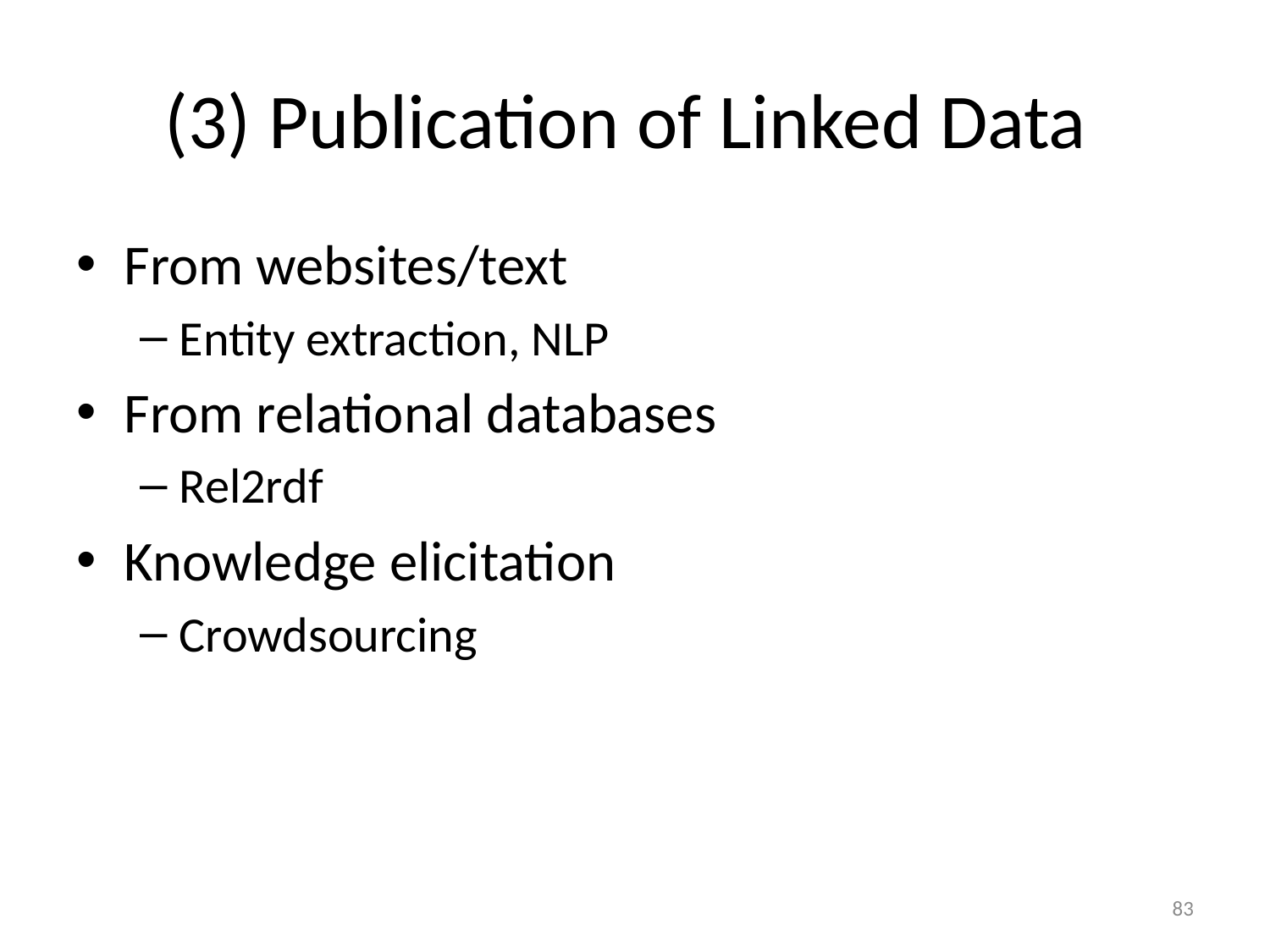

# (3) Publication of Linked Data
From websites/text
Entity extraction, NLP
From relational databases
Rel2rdf
Knowledge elicitation
Crowdsourcing
83